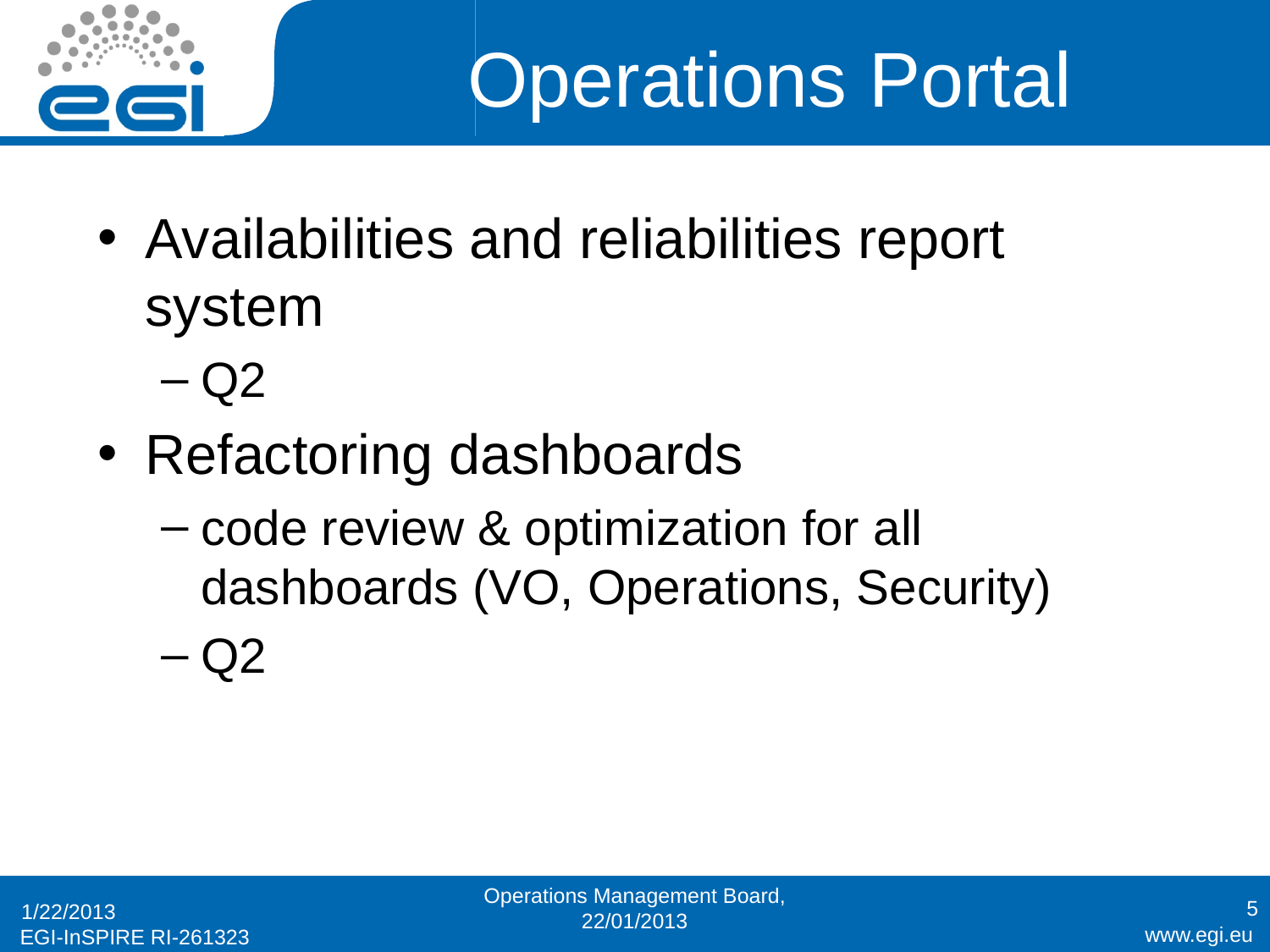

# Operations Portal
Availabilities and reliabilities report system
Q2
Refactoring dashboards
code review & optimization for all dashboards (VO, Operations, Security)
Q2

Operations Management Board, 22/01/2013
5
1/22/2013